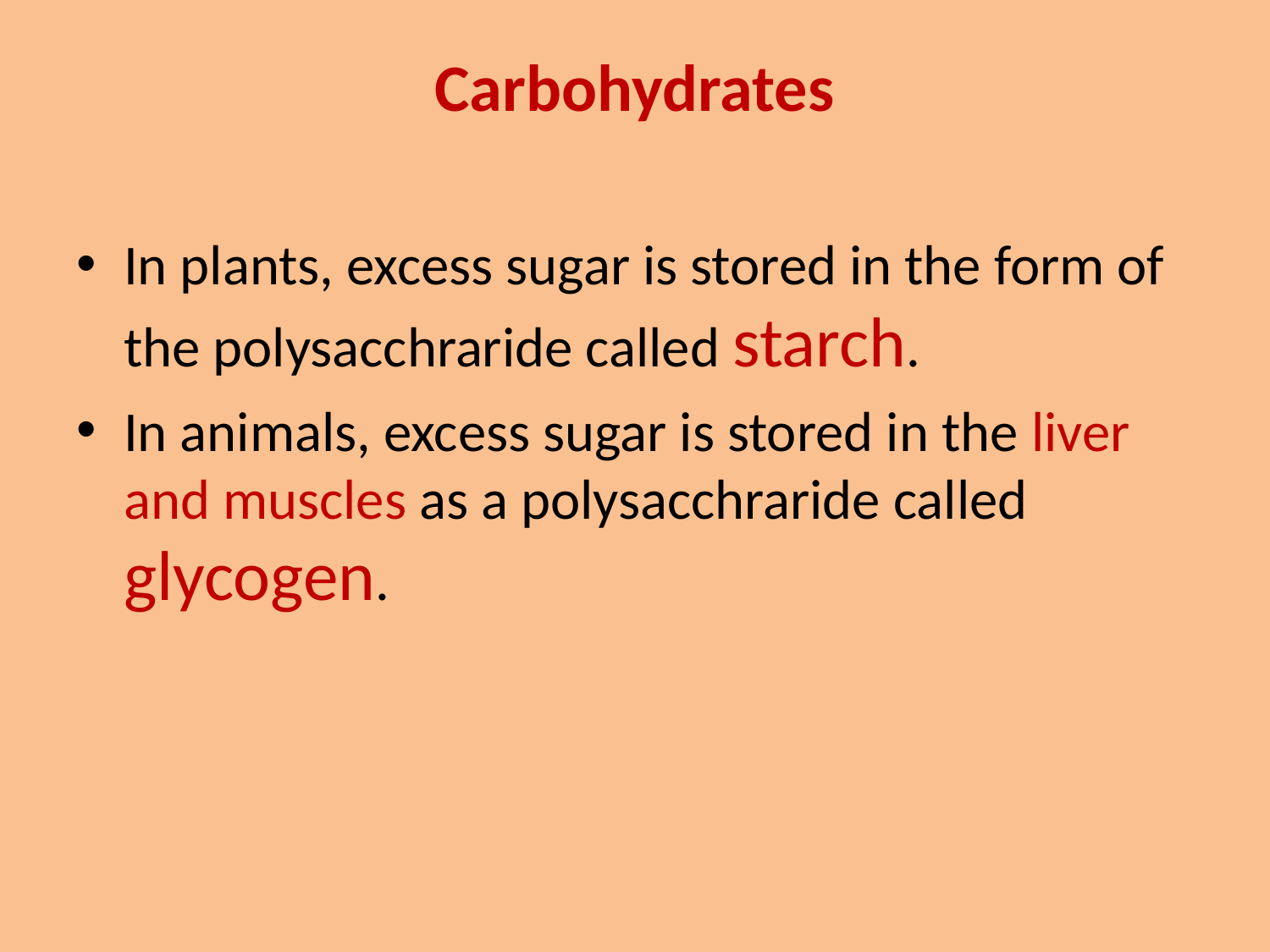

# Carbohydrates
In plants, excess sugar is stored in the form of the polysacchraride called starch.
In animals, excess sugar is stored in the liver and muscles as a polysacchraride called glycogen.